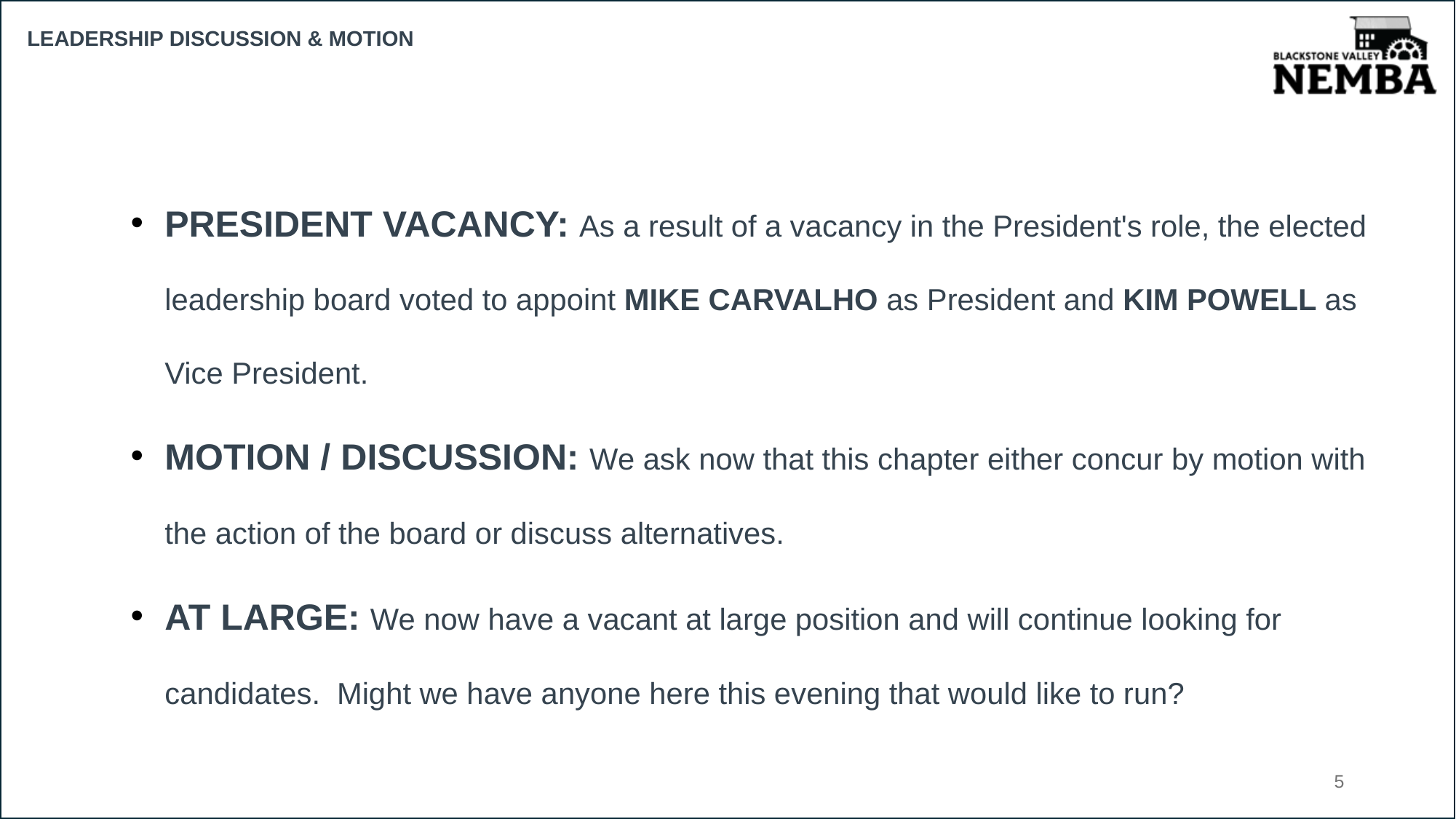

LEADERSHIP DISCUSSION & MOTION
PRESIDENT VACANCY: As a result of a vacancy in the President's role, the elected leadership board voted to appoint MIKE CARVALHO as President and KIM POWELL as Vice President.
MOTION / DISCUSSION: We ask now that this chapter either concur by motion with the action of the board or discuss alternatives.
AT LARGE: We now have a vacant at large position and will continue looking for candidates.  Might we have anyone here this evening that would like to run?
5